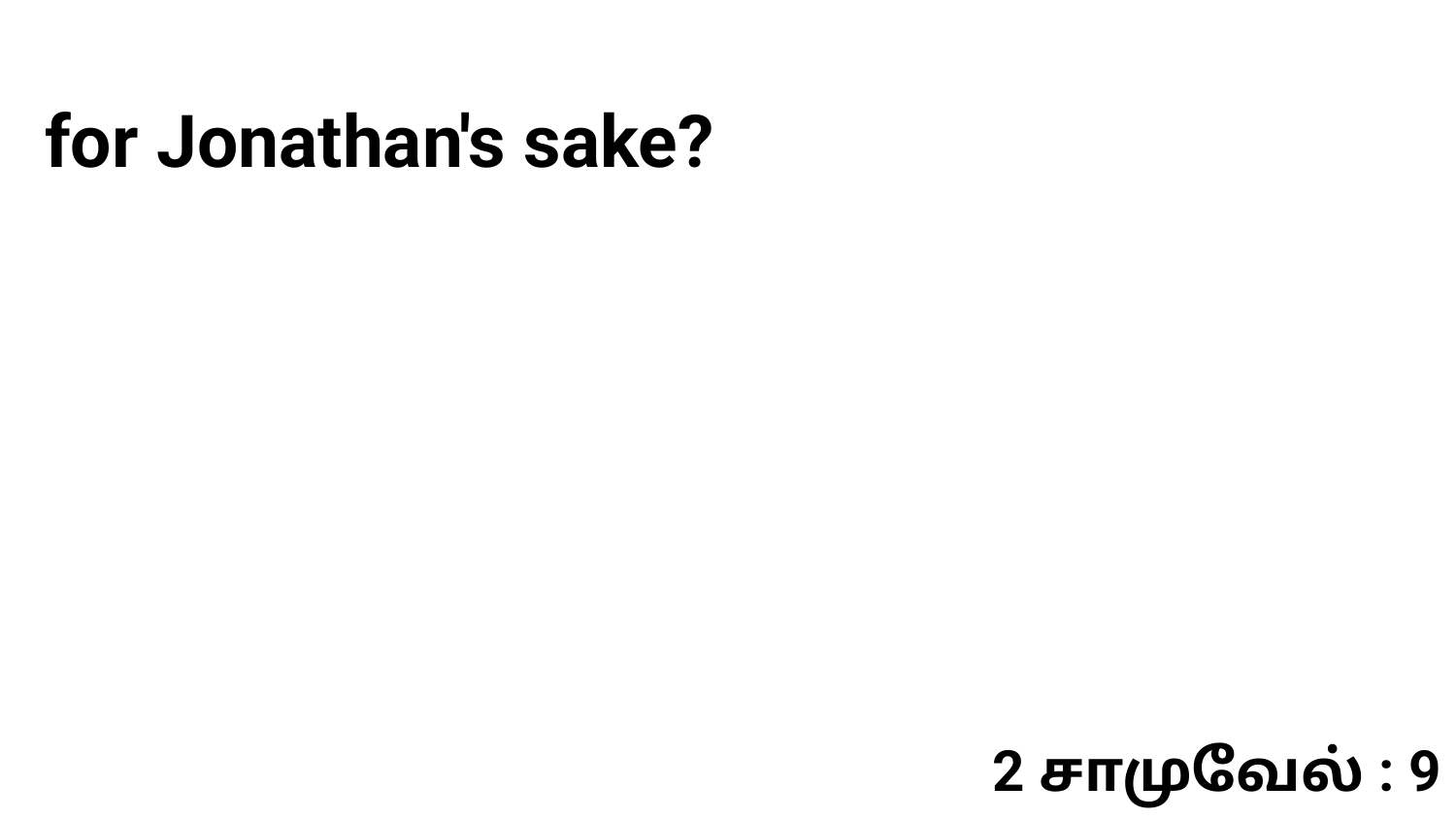

for Jonathan's sake?
2 சாமுவேல் : 9